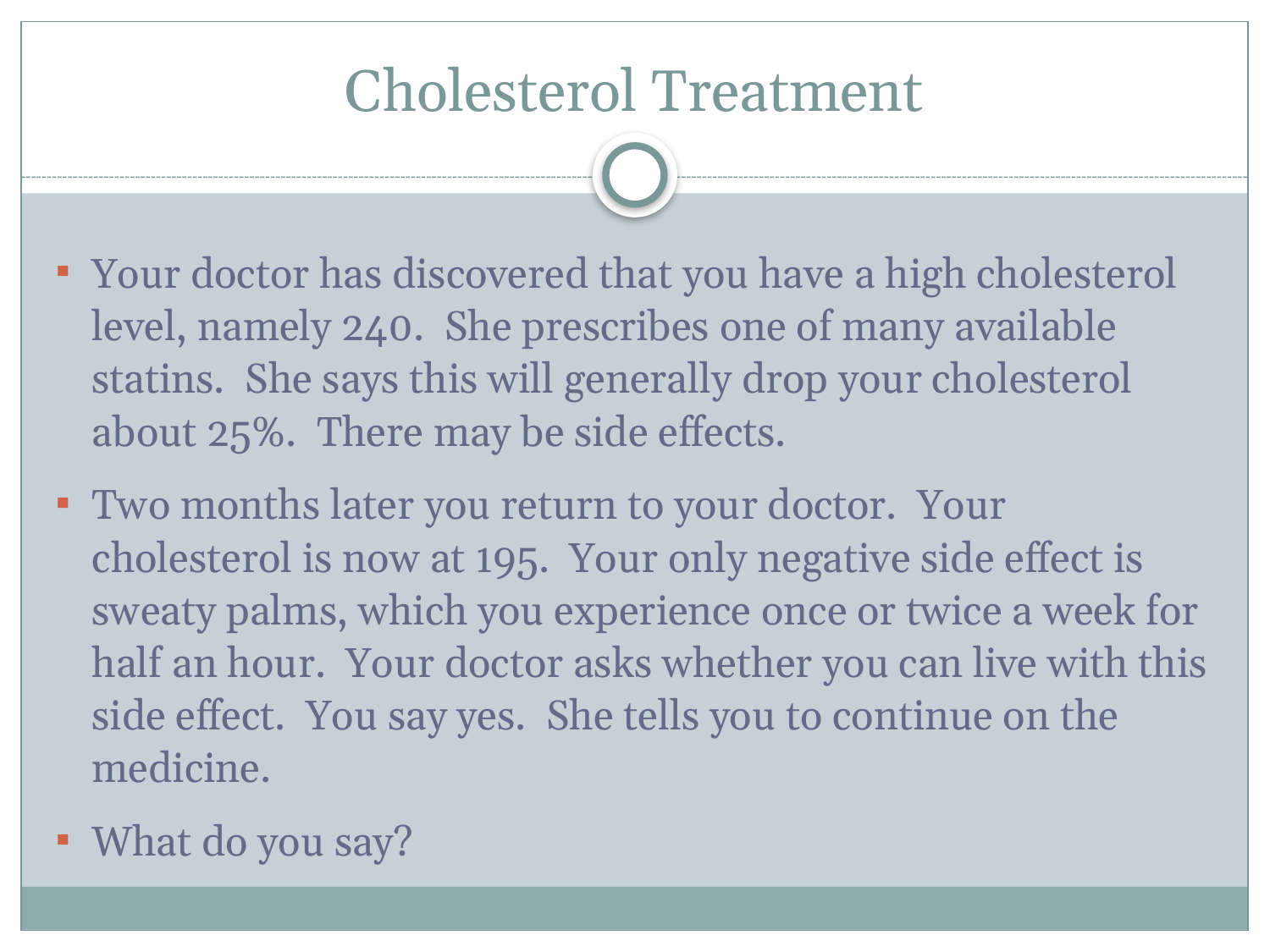

# Cholesterol Treatment
Your doctor has discovered that you have a high cholesterol level, namely 240.  She prescribes one of many available statins.  She says this will generally drop your cholesterol about 25%.  There may be side effects.
Two months later you return to your doctor.  Your cholesterol is now at 195.  Your only negative side effect is sweaty palms, which you experience once or twice a week for half an hour.  Your doctor asks whether you can live with this side effect.  You say yes.  She tells you to continue on the medicine.
What do you say?